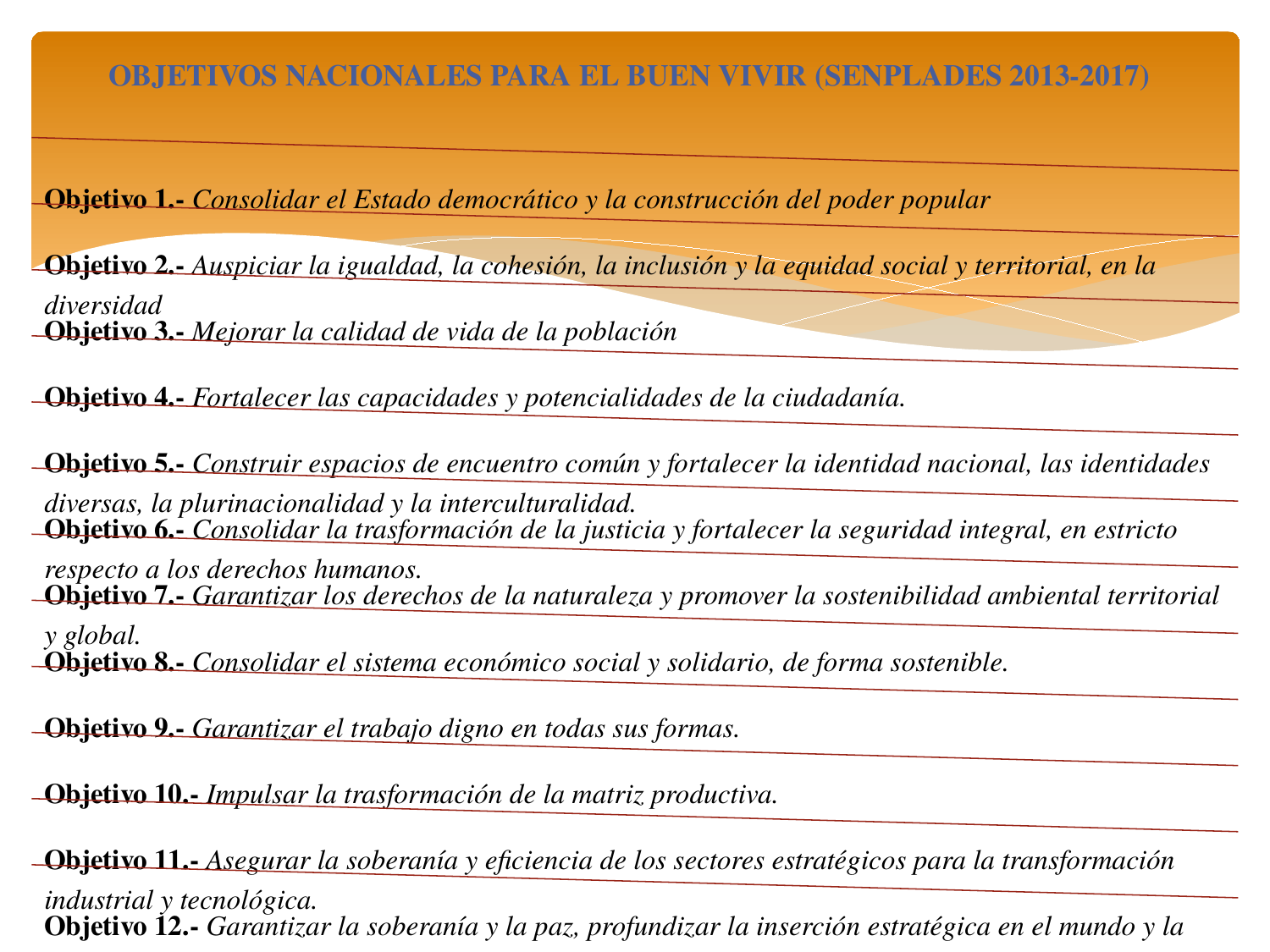

# OBJETIVOS NACIONALES PARA EL BUEN VIVIR (SENPLADES 2013-2017)
Objetivo 1.- Consolidar el Estado democrático y la construcción del poder popular
Objetivo 2.- Auspiciar la igualdad, la cohesión, la inclusión y la equidad social y territorial, en la diversidad
Objetivo 3.- Mejorar la calidad de vida de la población
Objetivo 4.- Fortalecer las capacidades y potencialidades de la ciudadanía.
Objetivo 5.- Construir espacios de encuentro común y fortalecer la identidad nacional, las identidades diversas, la plurinacionalidad y la interculturalidad.
Objetivo 6.- Consolidar la trasformación de la justicia y fortalecer la seguridad integral, en estricto respecto a los derechos humanos.
Objetivo 7.- Garantizar los derechos de la naturaleza y promover la sostenibilidad ambiental territorial y global.
Objetivo 8.- Consolidar el sistema económico social y solidario, de forma sostenible.
Objetivo 9.- Garantizar el trabajo digno en todas sus formas.
Objetivo 10.- Impulsar la trasformación de la matriz productiva.
Objetivo 11.- Asegurar la soberanía y eficiencia de los sectores estratégicos para la transformación industrial y tecnológica.